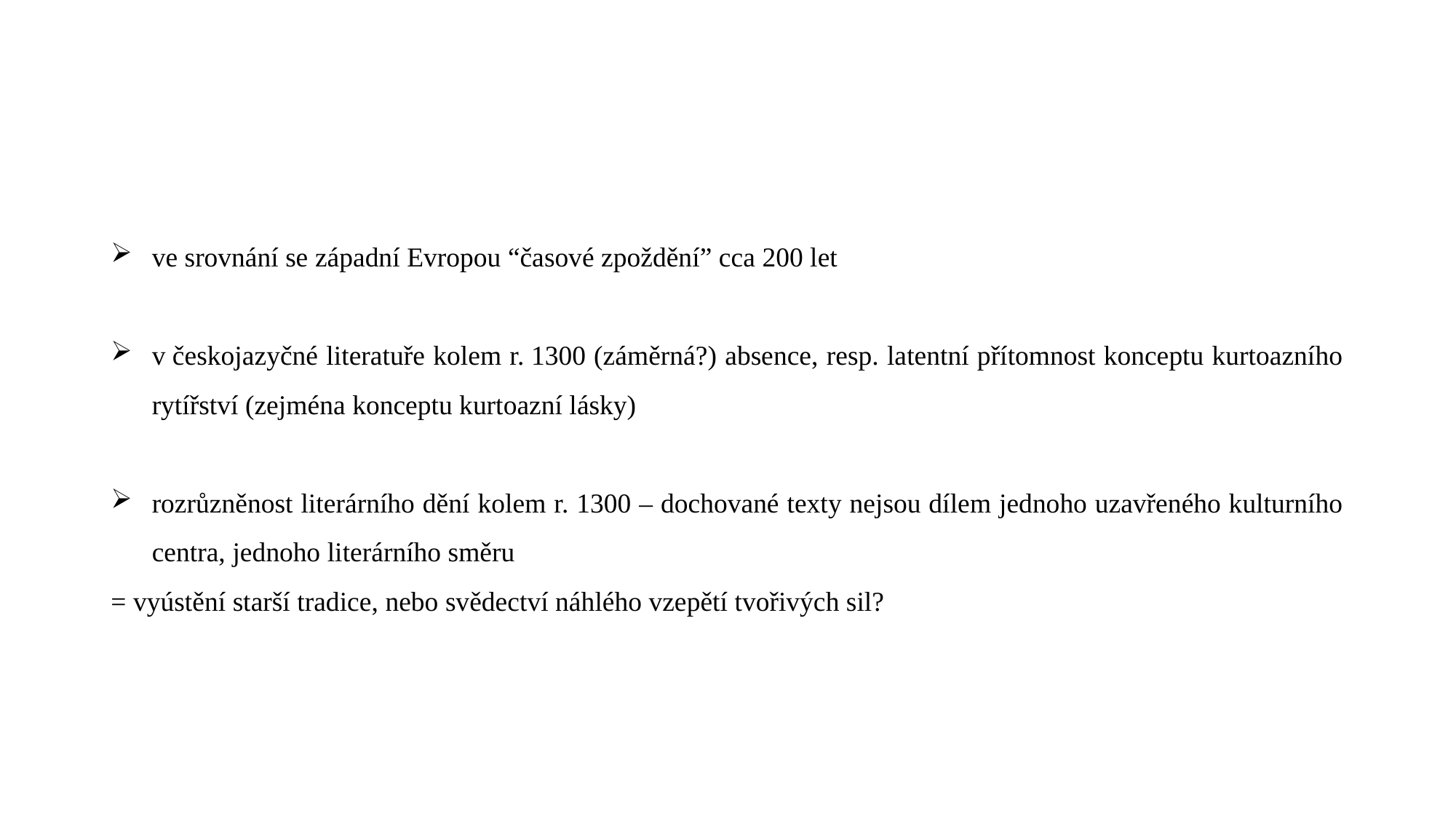

#
ve srovnání se západní Evropou “časové zpoždění” cca 200 let

v českojazyčné literatuře kolem r. 1300 (záměrná?) absence, resp. latentní přítomnost konceptu kurtoazního rytířství (zejména konceptu kurtoazní lásky)

rozrůzněnost literárního dění kolem r. 1300 – dochované texty nejsou dílem jednoho uzavřeného kulturního centra, jednoho literárního směru
= vyústění starší tradice, nebo svědectví náhlého vzepětí tvořivých sil?